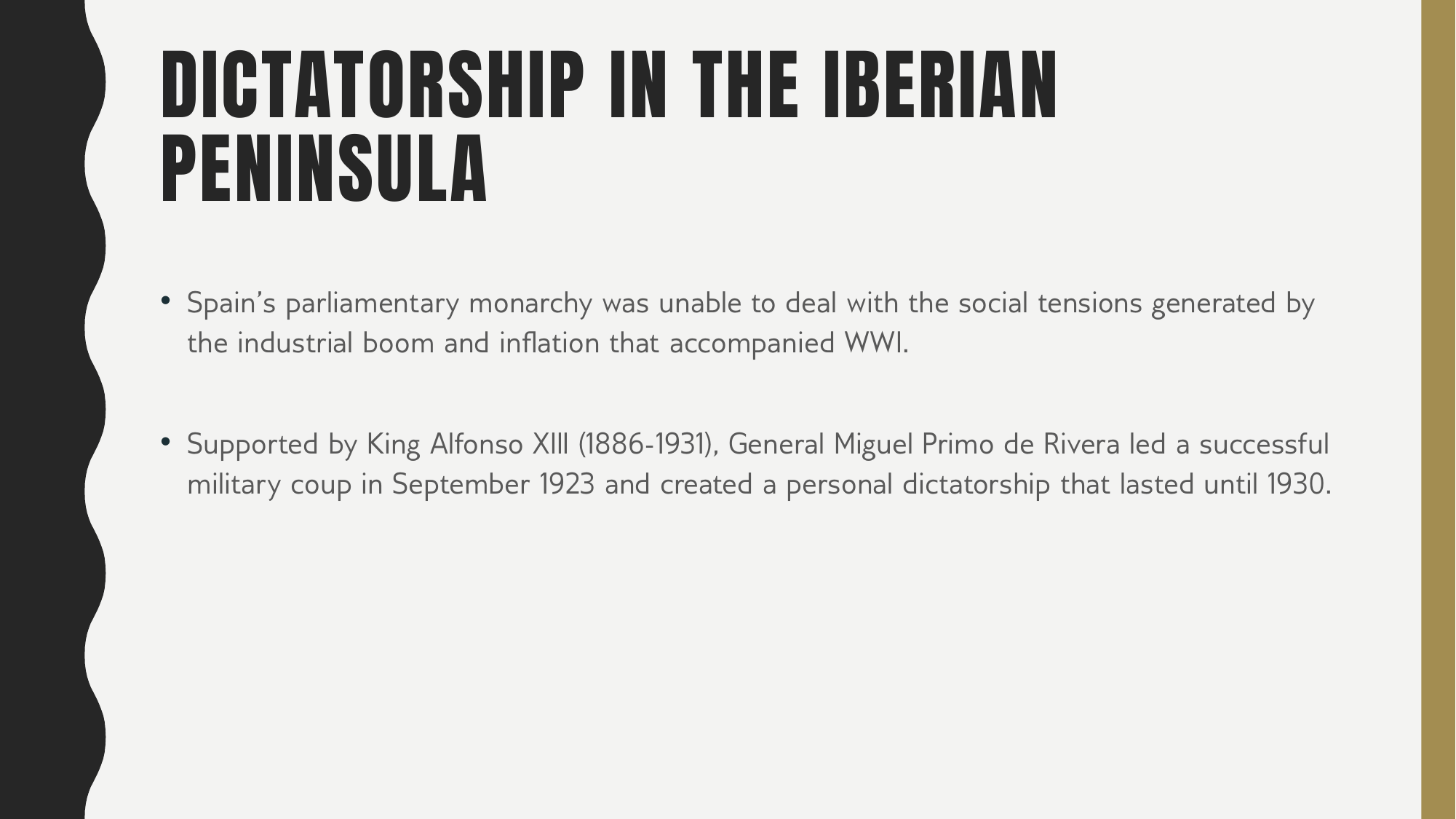

# Dictatorship in the Iberian Peninsula
Spain’s parliamentary monarchy was unable to deal with the social tensions generated by the industrial boom and inflation that accompanied WWI.

Supported by King Alfonso XIII (1886-1931), General Miguel Primo de Rivera led a successful military coup in September 1923 and created a personal dictatorship that lasted until 1930.